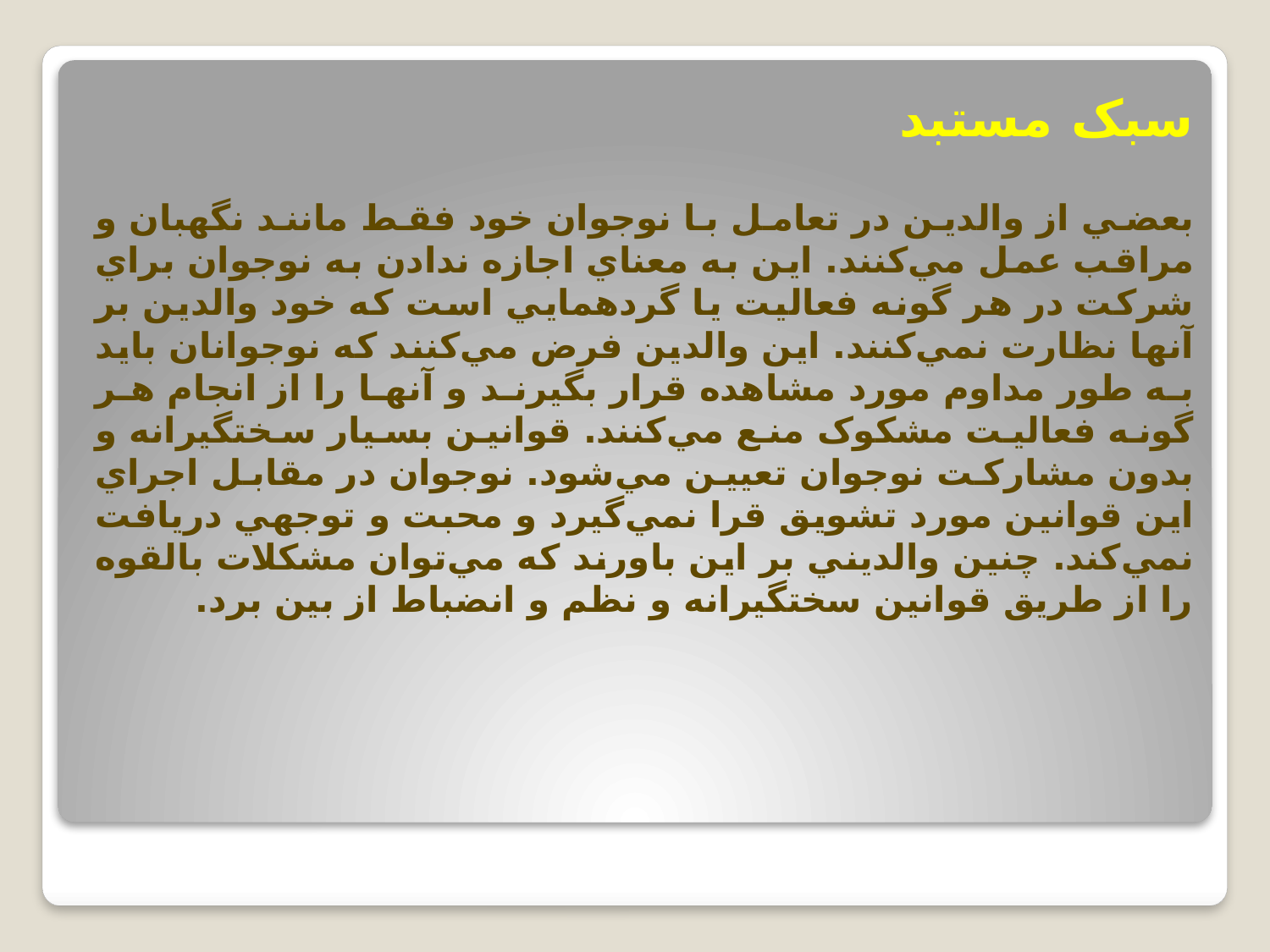

سبک مستبد

بعضي از والدين در تعامل با نوجوان خود فقط مانند نگهبان و مراقب عمل مي‌كنند. اين به معناي اجازه ندادن به نوجوان براي شركت در هر گونه فعاليت يا گردهمايي است كه خود والدين بر آنها نظارت نمي‌كنند. اين والدين فرض مي‌كنند كه نوجوانان بايد به طور مداوم مورد مشاهده قرار بگيرند و آنها را از انجام هر گونه فعاليت مشكوک منع مي‌كنند. قوانين بسيار سختگيرانه و بدون مشاركت نوجوان تعيين مي‌شود. نوجوان در مقابل اجراي اين قوانين مورد تشويق قرا نمي‌گيرد و محبت و توجهي دريافت نمي‌كند. چنين والديني بر اين باورند كه مي‌توان مشكلات بالقوه را از طريق قوانين سختگيرانه و نظم و انضباط از بين برد.
#